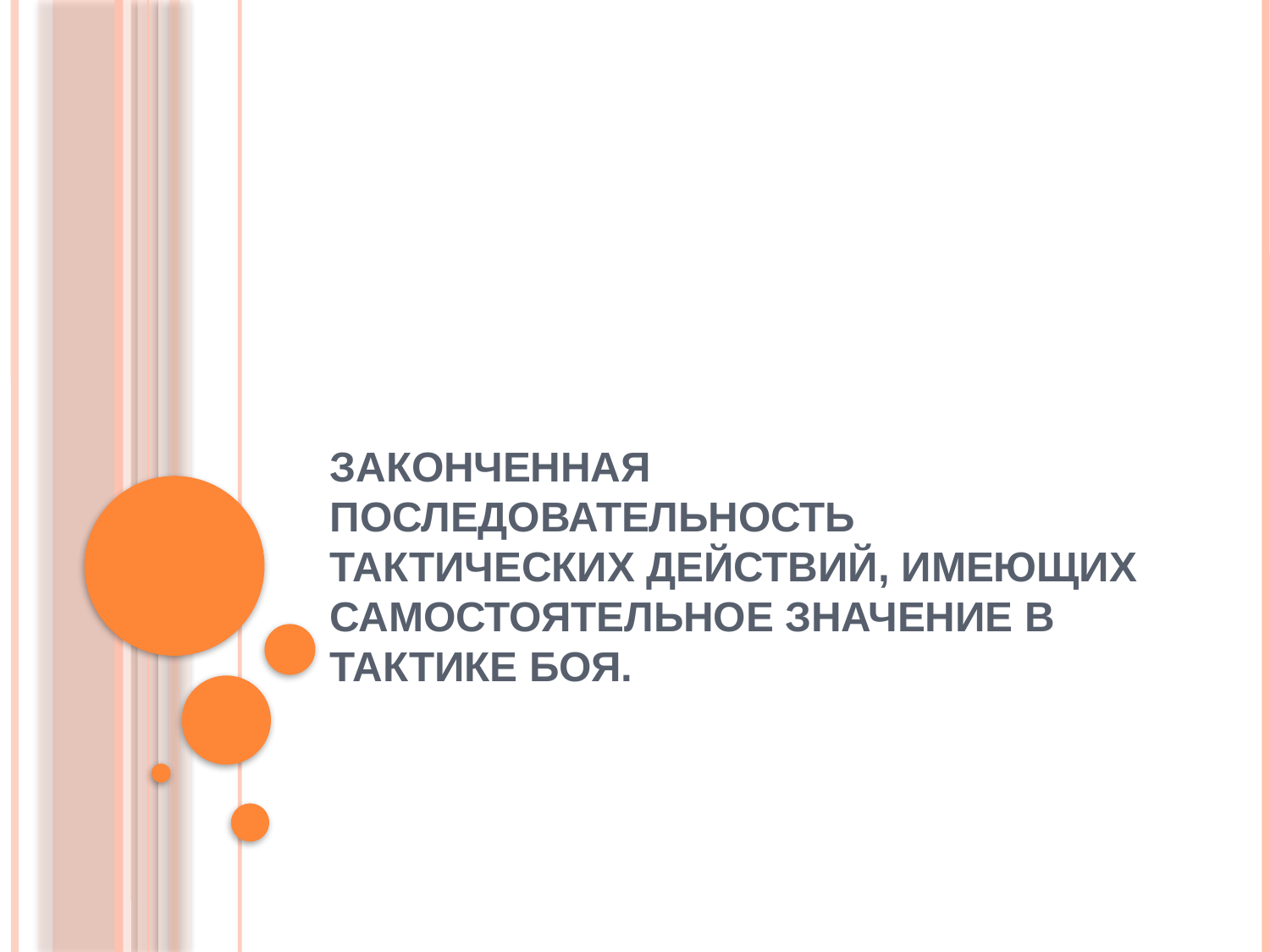

# Законченная последовательность тактических действий, имеющих самостоятельное значение в тактике боя.